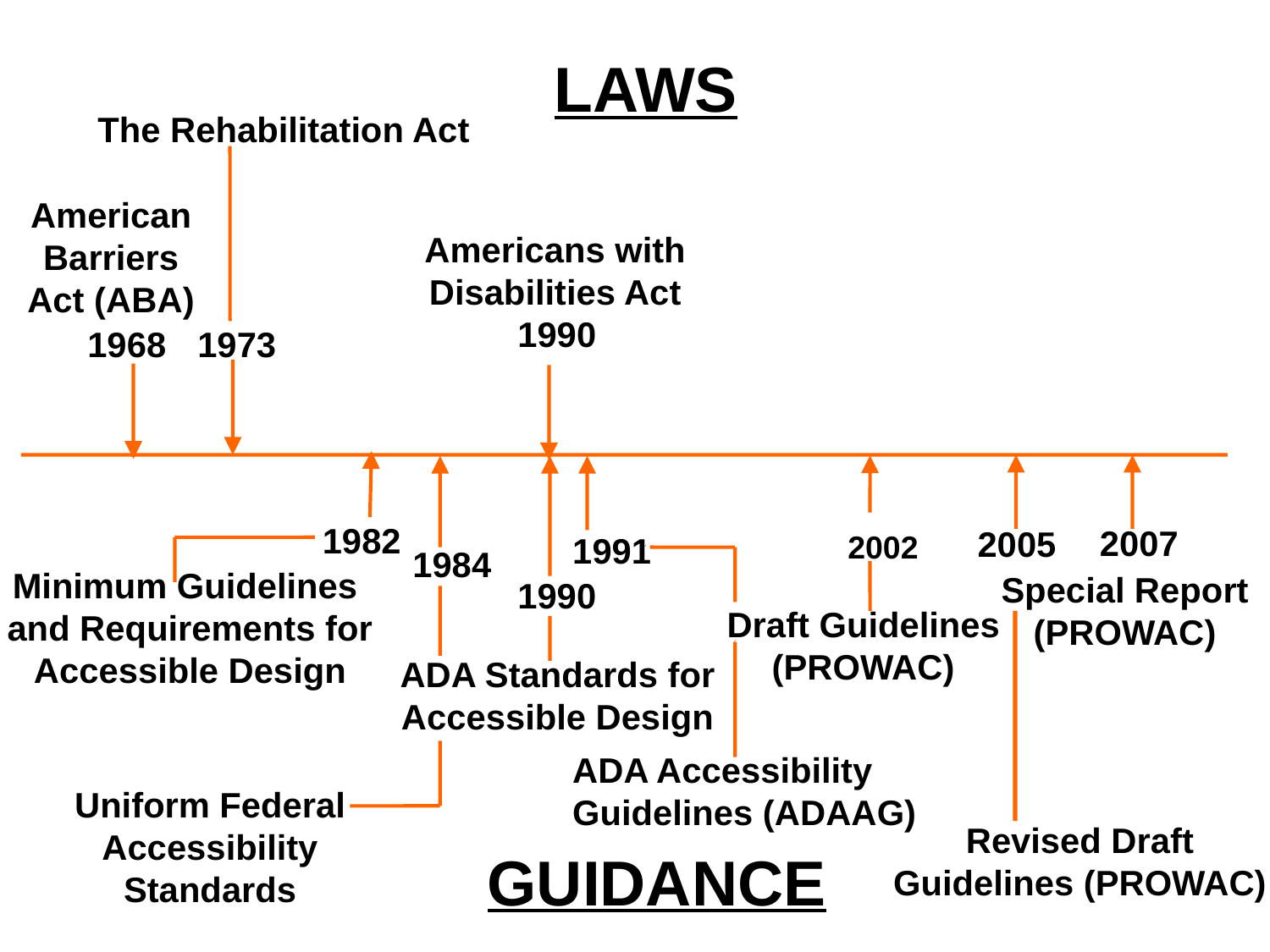

LAWS
The Rehabilitation Act

1973

American Barriers Act (ABA)
1968

Americans with Disabilities Act
1990

1982

Minimum Guidelines
and Requirements for Accessible Design

2005

Revised Draft Guidelines (PROWAC)

2007
Special Report (PROWAC)

2002

Draft Guidelines (PROWAC)

1984

Uniform Federal Accessibility Standards

1990

ADA Standards for Accessible Design

1991

ADA Accessibility Guidelines (ADAAG)

GUIDANCE